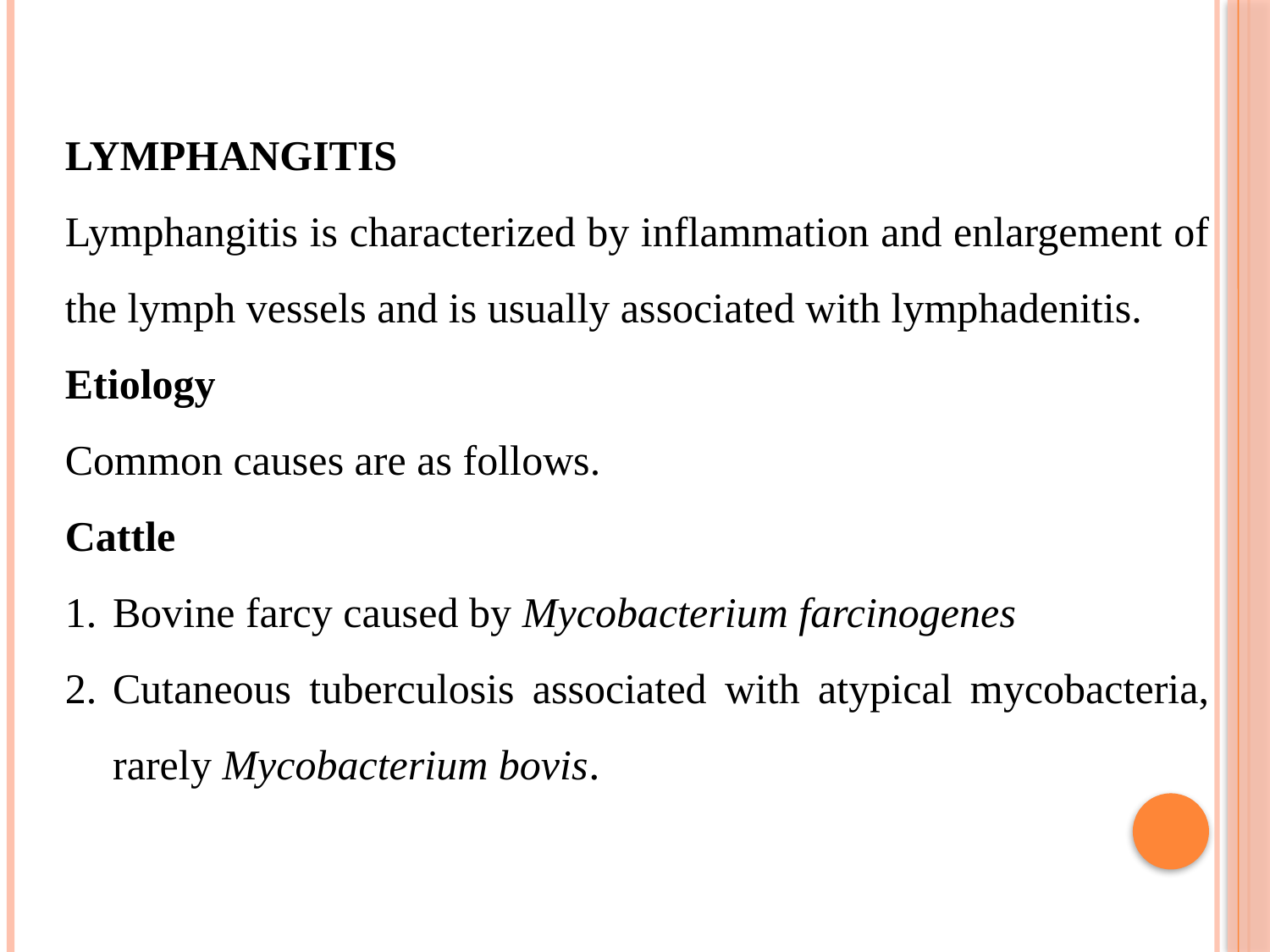

LYMPHANGITIS
Lymphangitis is characterized by inflammation and enlargement of the lymph vessels and is usually associated with lymphadenitis.
Etiology
Common causes are as follows.
Cattle
Bovine farcy caused by Mycobacterium farcinogenes
Cutaneous tuberculosis associated with atypical mycobacteria, rarely Mycobacterium bovis.